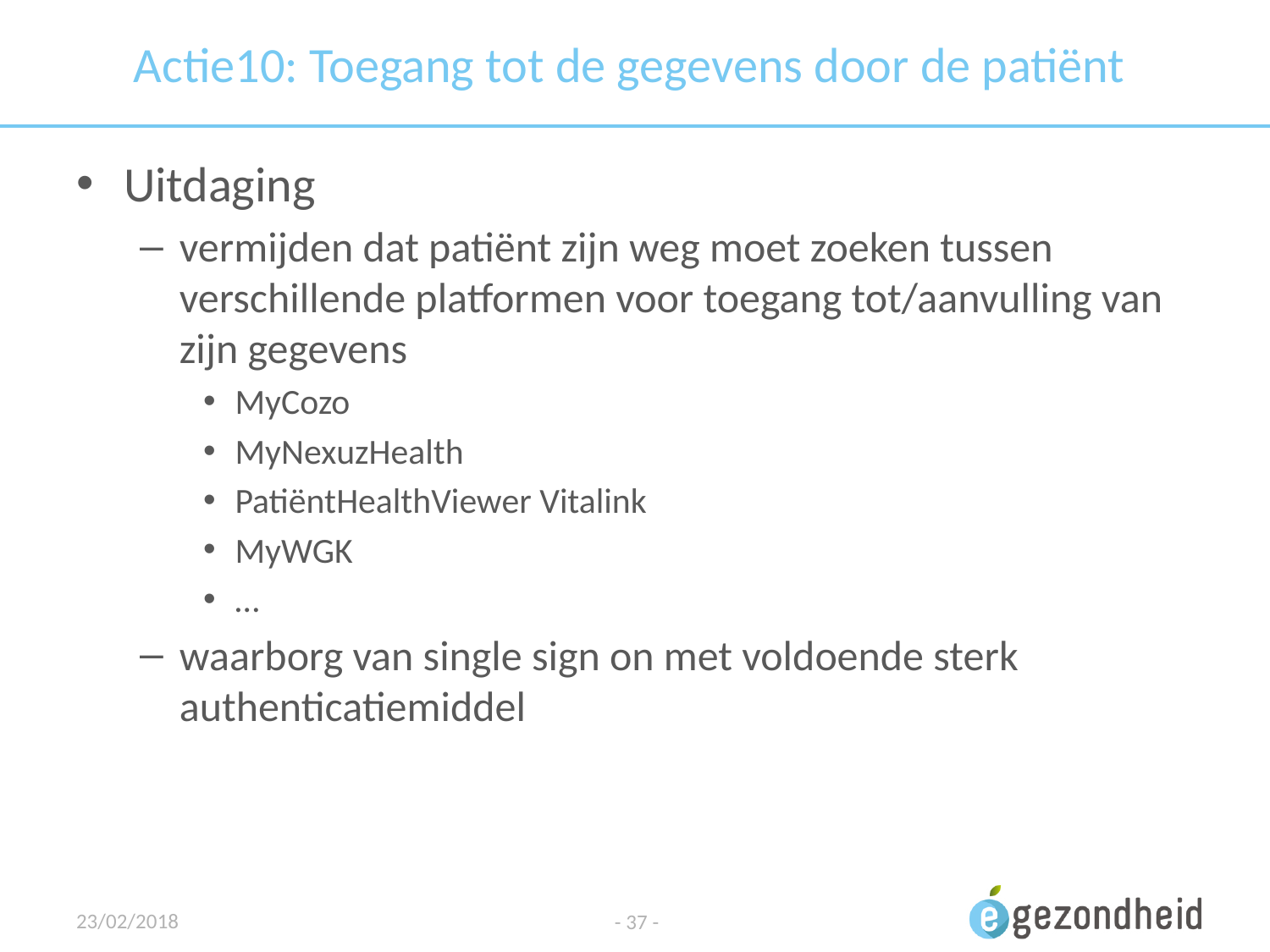

# Actie10: Toegang tot de gegevens door de patiënt
Uitdaging
vermijden dat patiënt zijn weg moet zoeken tussen verschillende platformen voor toegang tot/aanvulling van zijn gegevens
MyCozo
MyNexuzHealth
PatiëntHealthViewer Vitalink
MyWGK
…
waarborg van single sign on met voldoende sterk authenticatiemiddel
23/02/2018
- 37 -